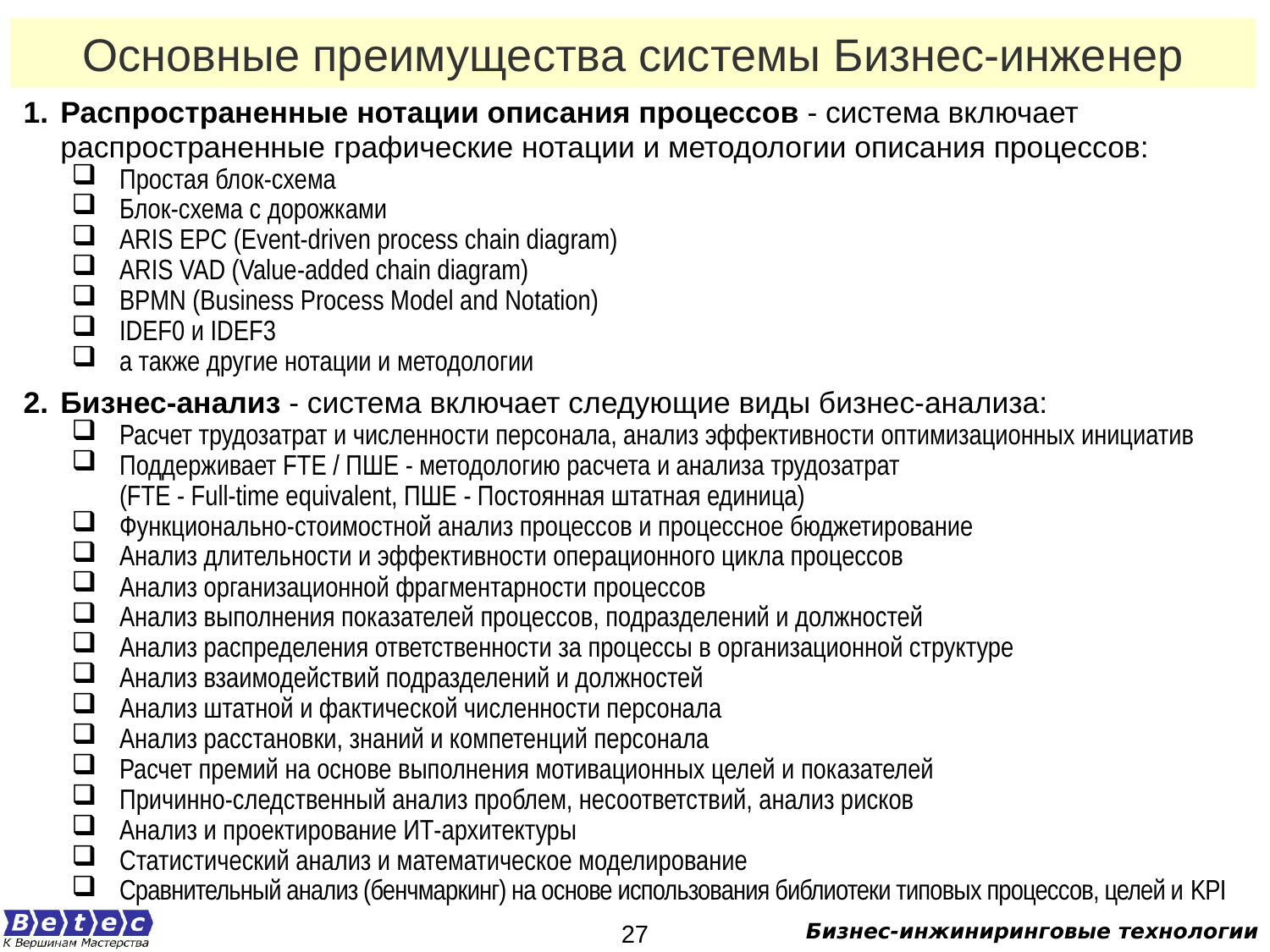

Основные преимущества системы Бизнес-инженер
Распространенные нотации описания процессов - система включает распространенные графические нотации и методологии описания процессов:
Простая блок-схема
Блок-схема с дорожками
ARIS EPC (Event-driven process chain diagram)
ARIS VAD (Value-added chain diagram)
BPMN (Business Process Model and Notation)
IDEF0 и IDEF3
а также другие нотации и методологии
Бизнес-анализ - система включает следующие виды бизнес-анализа:
Расчет трудозатрат и численности персонала, анализ эффективности оптимизационных инициатив
Поддерживает FTE / ПШЕ - методологию расчета и анализа трудозатрат
(FTE - Full-time equivalent, ПШЕ - Постоянная штатная единица)
Функционально-стоимостной анализ процессов и процессное бюджетирование
Анализ длительности и эффективности операционного цикла процессов
Анализ организационной фрагментарности процессов
Анализ выполнения показателей процессов, подразделений и должностей
Анализ распределения ответственности за процессы в организационной структуре
Анализ взаимодействий подразделений и должностей
Анализ штатной и фактической численности персонала
Анализ расстановки, знаний и компетенций персонала
Расчет премий на основе выполнения мотивационных целей и показателей
Причинно-следственный анализ проблем, несоответствий, анализ рисков
Анализ и проектирование ИТ-архитектуры
Статистический анализ и математическое моделирование
Сравнительный анализ (бенчмаркинг) на основе использования библиотеки типовых процессов, целей и KPI
27